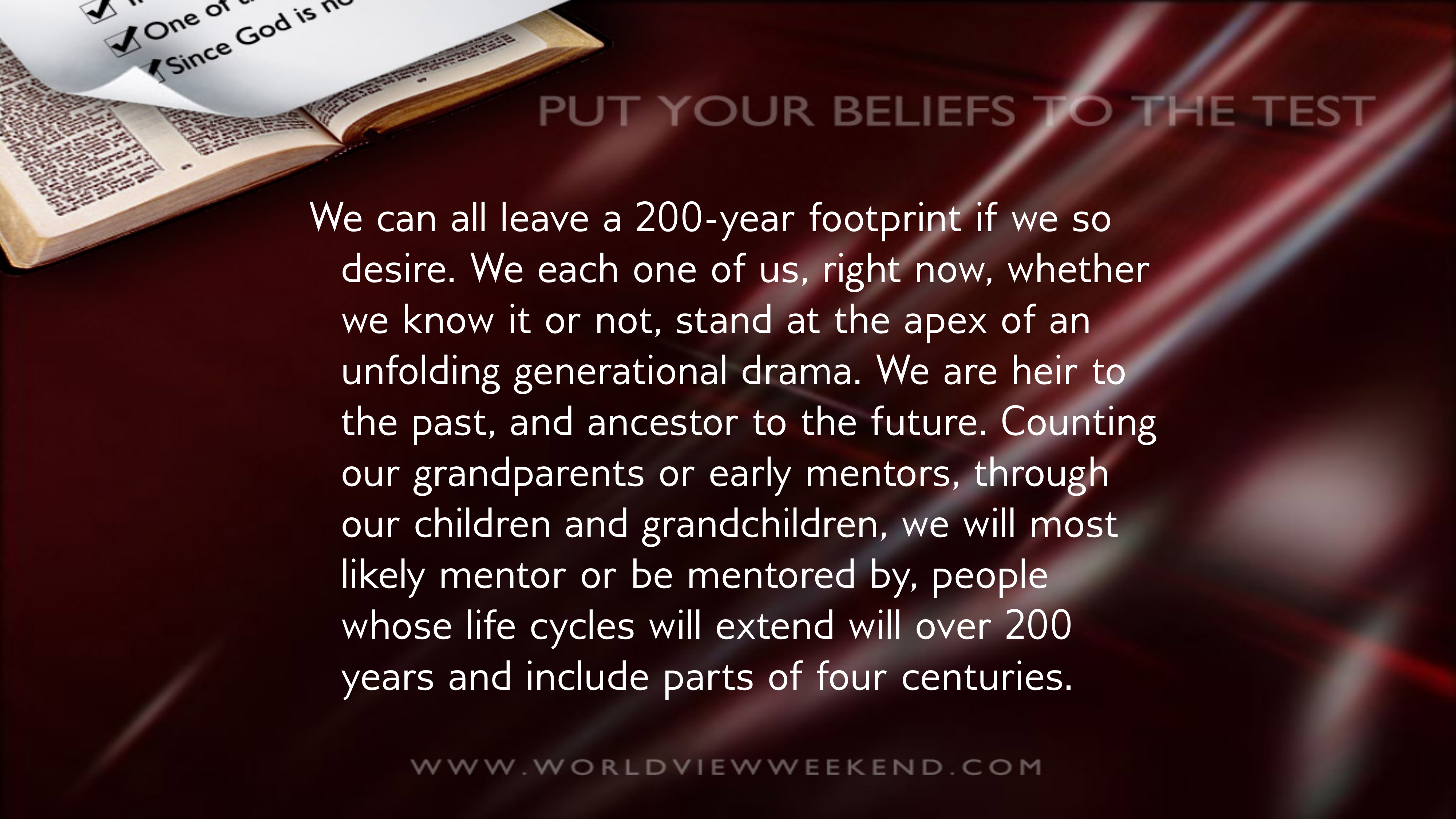

We can all leave a 200-year footprint if we so desire. We each one of us, right now, whether we know it or not, stand at the apex of an unfolding generational drama. We are heir to the past, and ancestor to the future. Counting our grandparents or early mentors, through our children and grandchildren, we will most likely mentor or be mentored by, people whose life cycles will extend will over 200 years and include parts of four centuries.